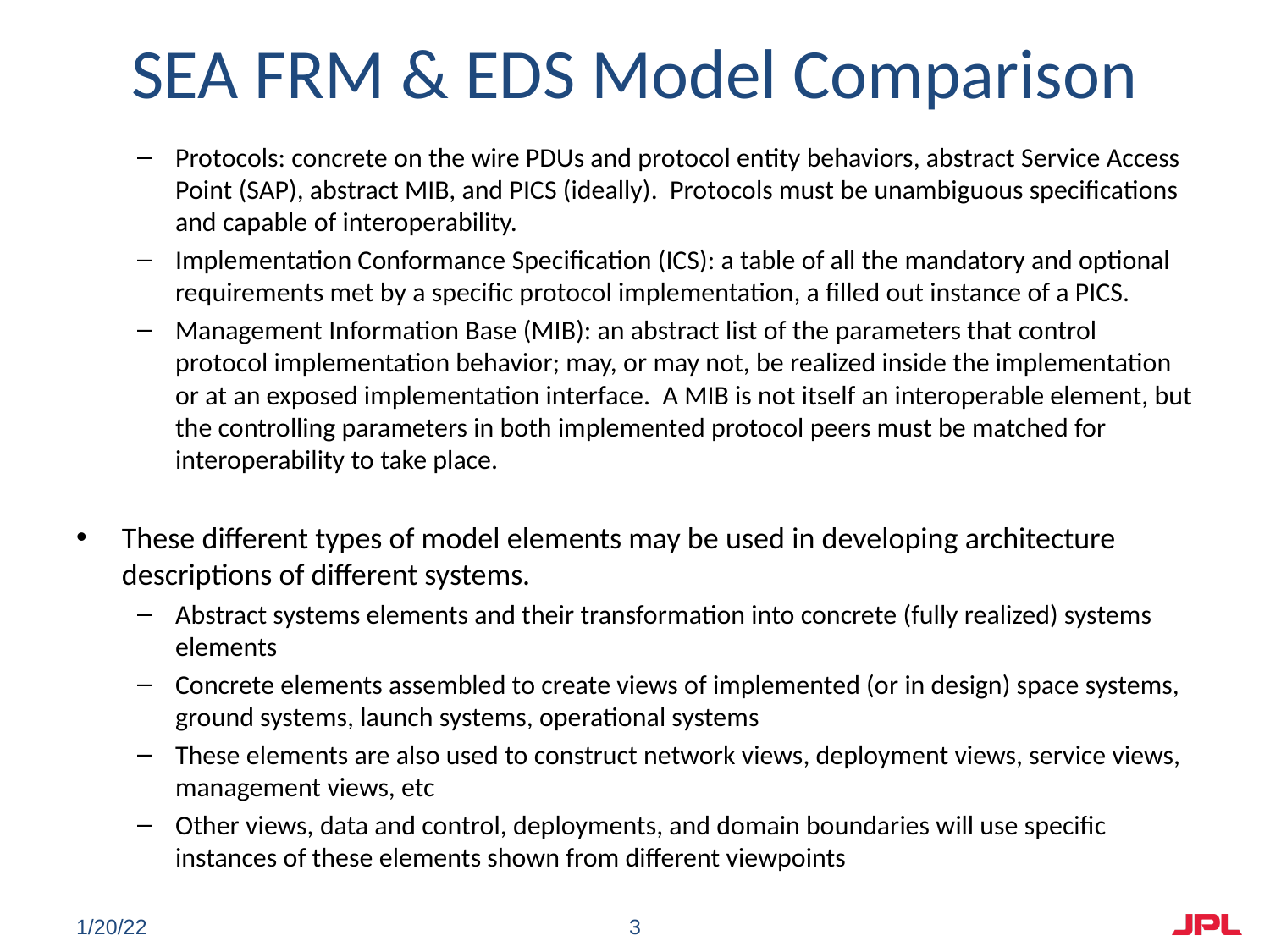

# SEA FRM & EDS Model Comparison
Protocols: concrete on the wire PDUs and protocol entity behaviors, abstract Service Access Point (SAP), abstract MIB, and PICS (ideally).  Protocols must be unambiguous specifications and capable of interoperability.
Implementation Conformance Specification (ICS): a table of all the mandatory and optional requirements met by a specific protocol implementation, a filled out instance of a PICS.
Management Information Base (MIB): an abstract list of the parameters that control protocol implementation behavior; may, or may not, be realized inside the implementation or at an exposed implementation interface.  A MIB is not itself an interoperable element, but the controlling parameters in both implemented protocol peers must be matched for interoperability to take place.

These different types of model elements may be used in developing architecture descriptions of different systems.
Abstract systems elements and their transformation into concrete (fully realized) systems elements
Concrete elements assembled to create views of implemented (or in design) space systems, ground systems, launch systems, operational systems
These elements are also used to construct network views, deployment views, service views, management views, etc
Other views, data and control, deployments, and domain boundaries will use specific instances of these elements shown from different viewpoints
1/20/22
3